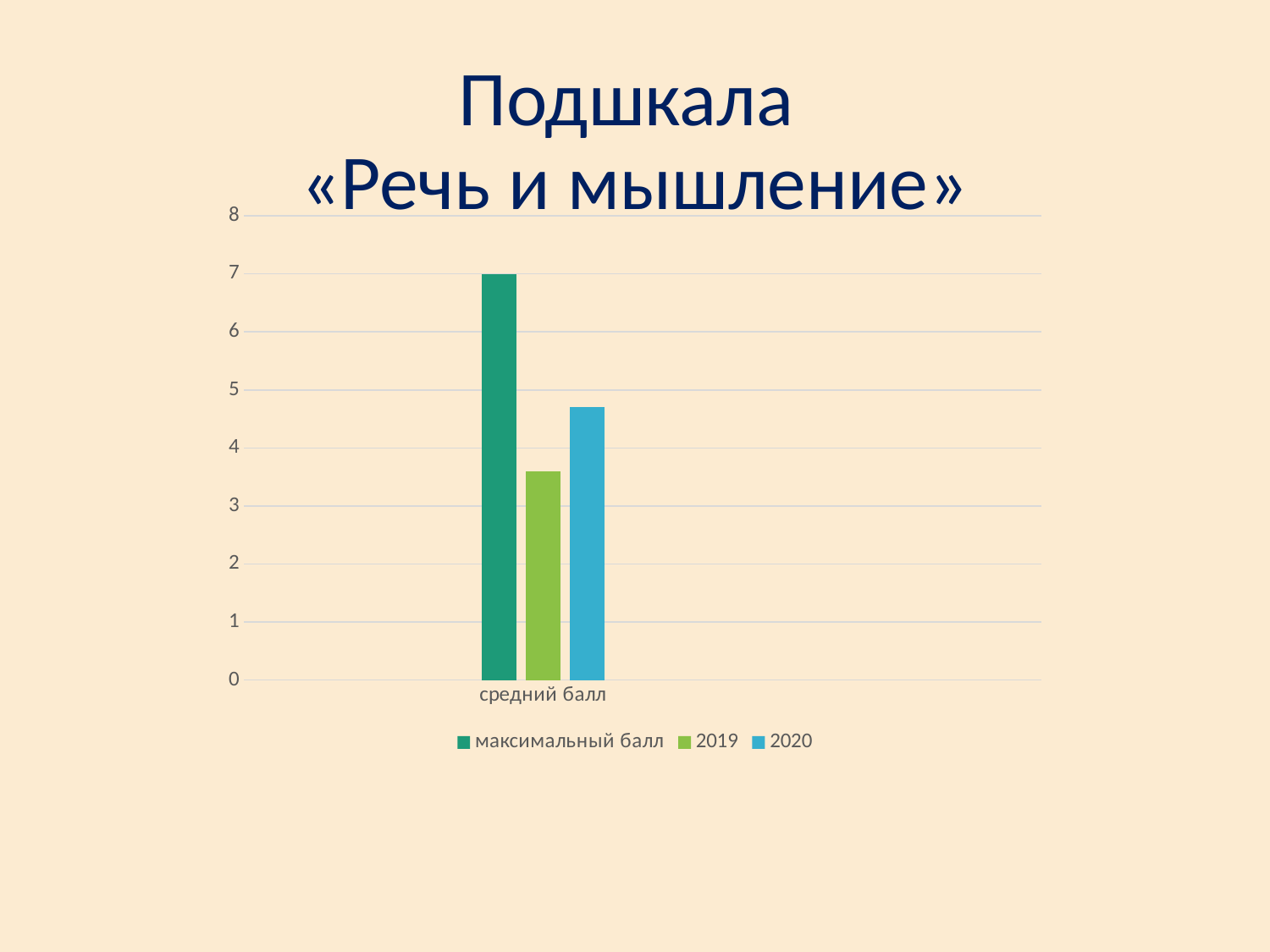

# Подшкала «Речь и мышление»

### Chart

| Category | максимальный балл | 2019 | 2020 |
|---|---|---|---|
|  | None | None | None |
| средний балл | 7.0 | 3.6 | 4.7 |